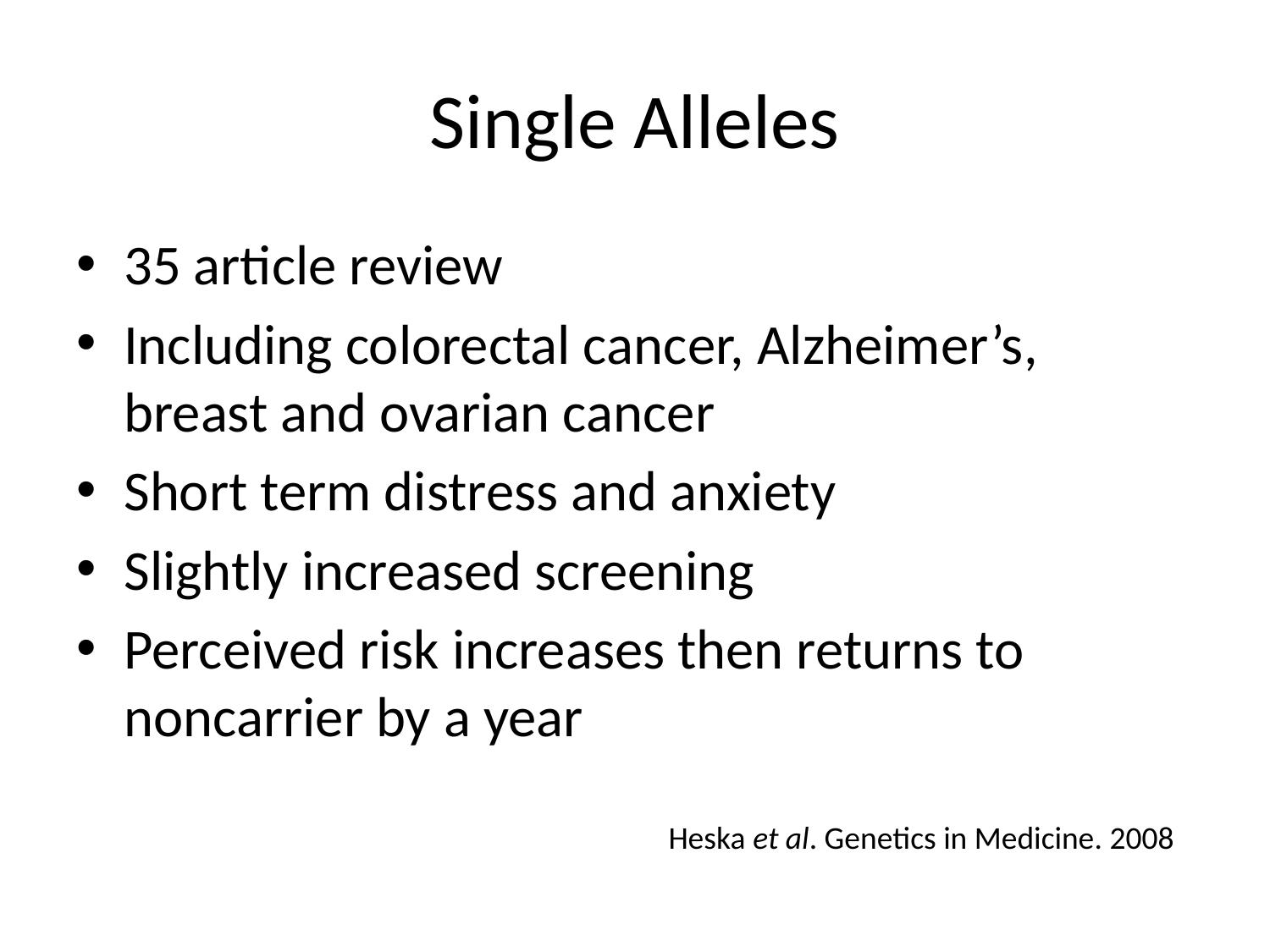

# Single Alleles
35 article review
Including colorectal cancer, Alzheimer’s, breast and ovarian cancer
Short term distress and anxiety
Slightly increased screening
Perceived risk increases then returns to noncarrier by a year
Heska et al. Genetics in Medicine. 2008